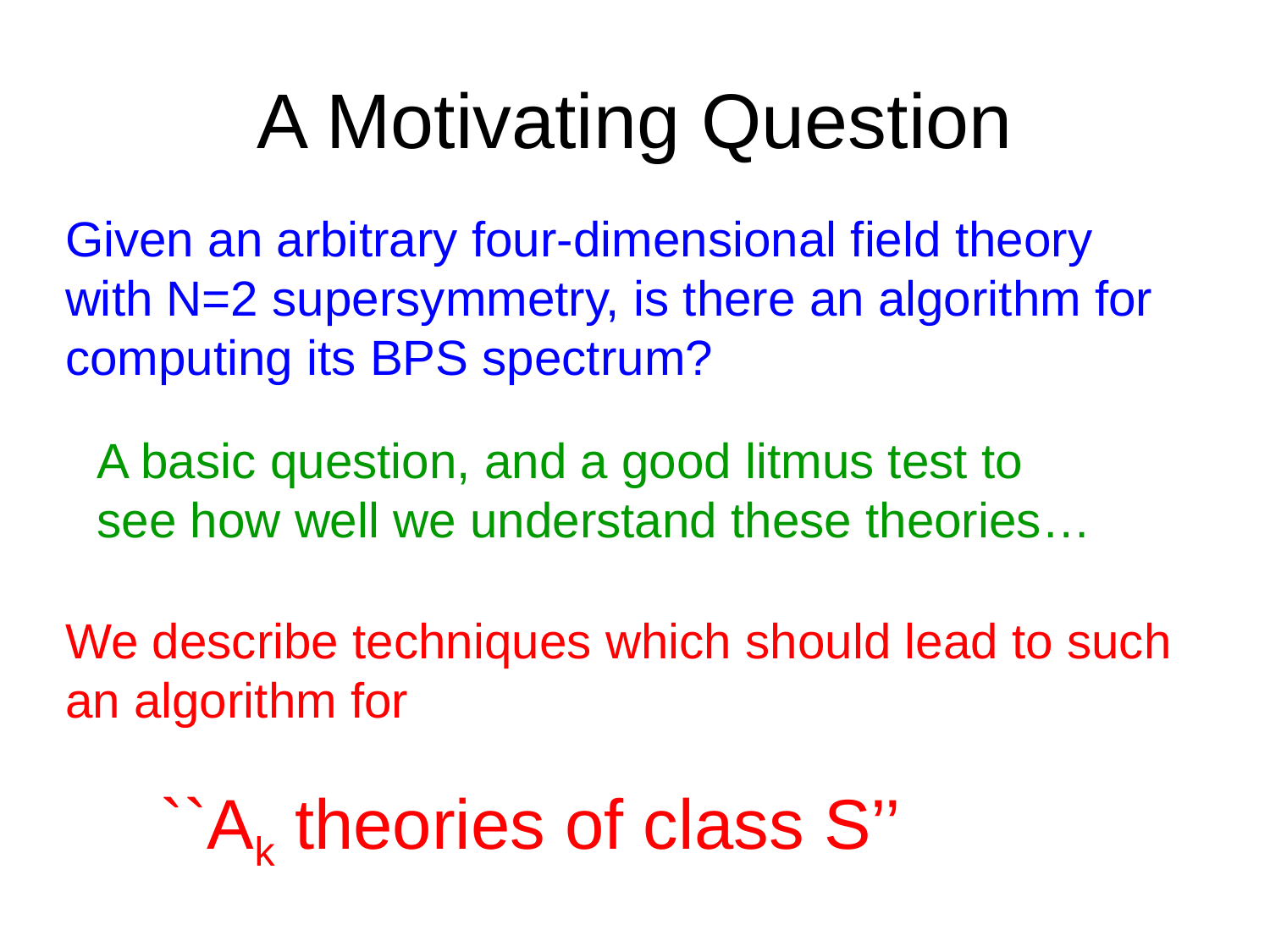

# A Motivating Question
Given an arbitrary four-dimensional field theory with N=2 supersymmetry, is there an algorithm for computing its BPS spectrum?
A basic question, and a good litmus test to see how well we understand these theories…
We describe techniques which should lead to such an algorithm for
``Ak theories of class S’’